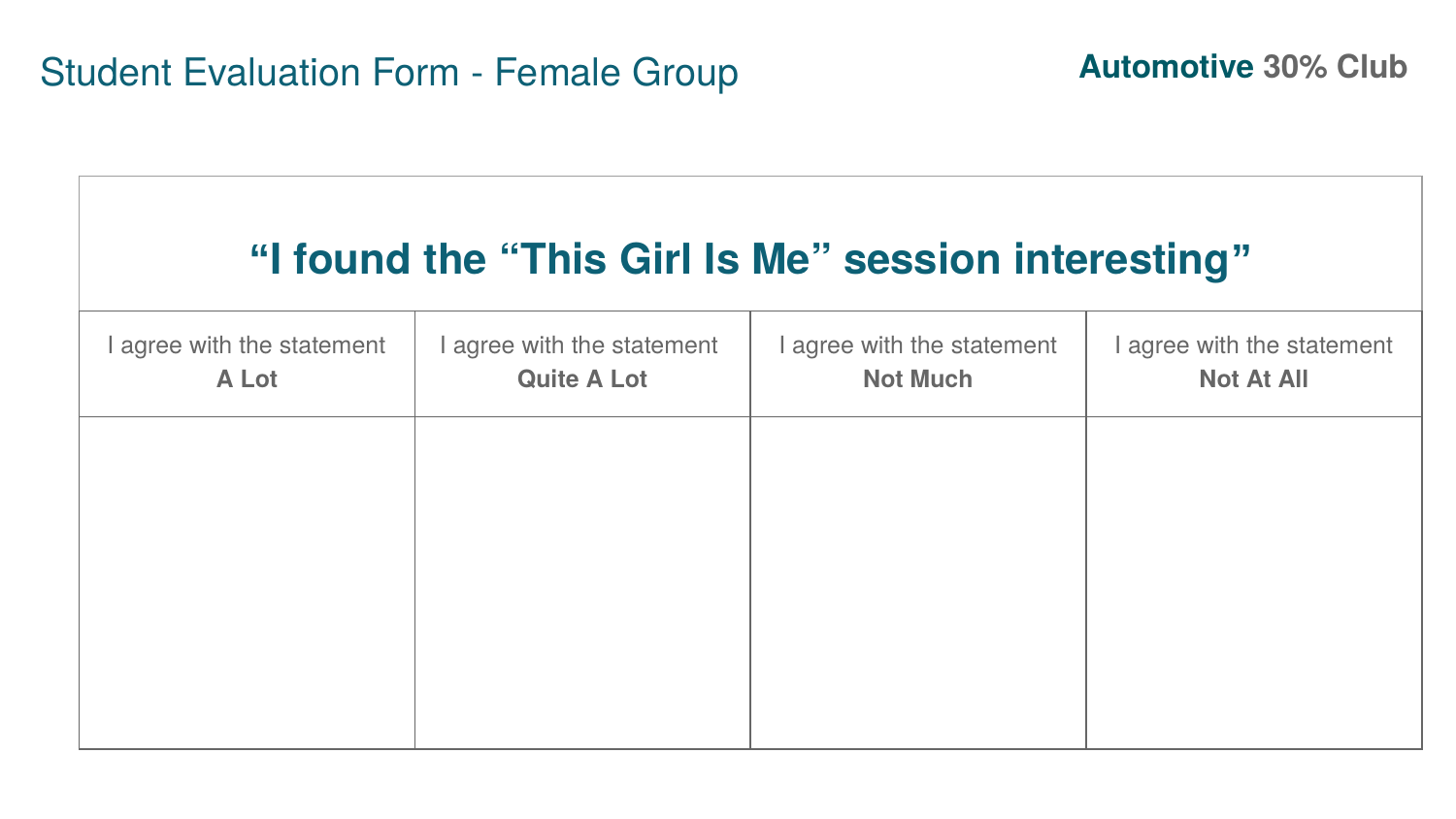

Automotive 30% Club

| Student Evaluation Form - Female Group |
| --- |
| “I found the “This Girl Is Me” session interesting” |  |  |  |
| --- | --- | --- | --- |
| I agree with the statement A Lot | I agree with the statement Quite A Lot | I agree with the statement Not Much | I agree with the statement Not At All |
|  |  |  |  |